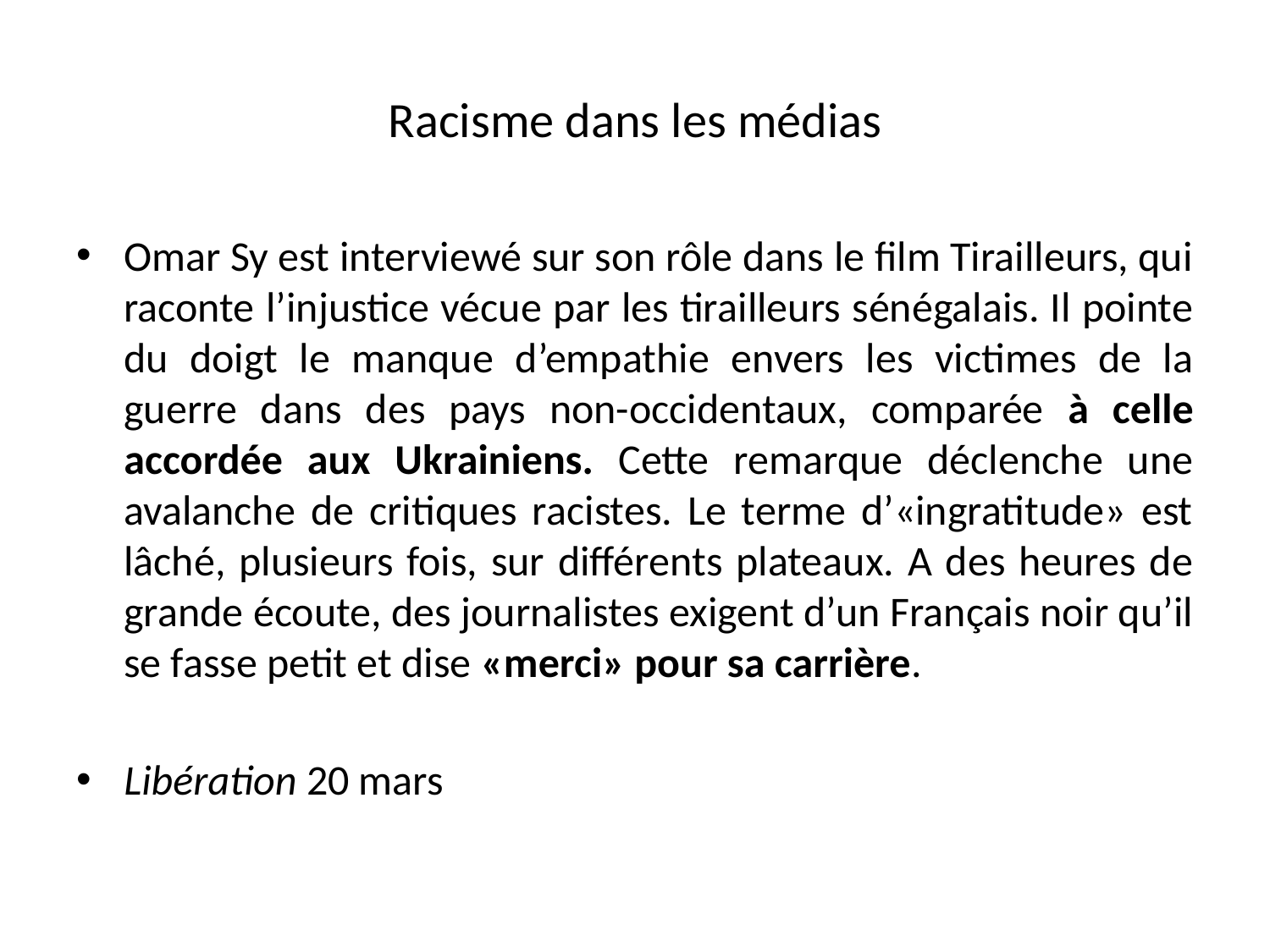

# Racisme dans les médias
Omar Sy est interviewé sur son rôle dans le film Tirailleurs, qui raconte l’injustice vécue par les tirailleurs sénégalais. Il pointe du doigt le manque d’empathie envers les victimes de la guerre dans des pays non-occidentaux, comparée à celle accordée aux Ukrainiens. Cette remarque déclenche une avalanche de critiques racistes. Le terme d’«ingratitude» est lâché, plusieurs fois, sur différents plateaux. A des heures de grande écoute, des journalistes exigent d’un Français noir qu’il se fasse petit et dise «merci» pour sa carrière.

Libération 20 mars